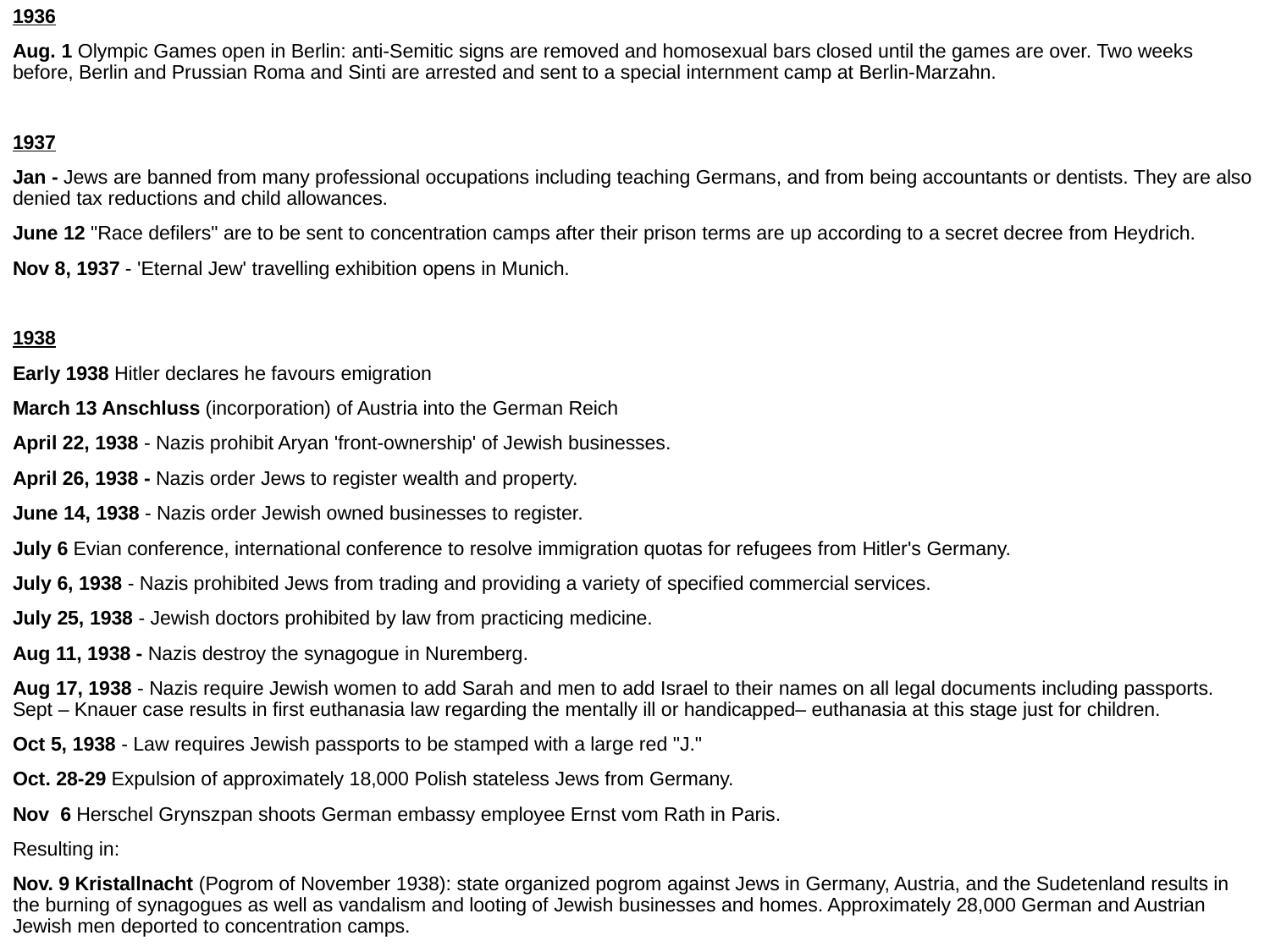

1936
Aug. 1 Olympic Games open in Berlin: anti-Semitic signs are removed and homosexual bars closed until the games are over. Two weeks before, Berlin and Prussian Roma and Sinti are arrested and sent to a special internment camp at Berlin-Marzahn.

1937
Jan - Jews are banned from many professional occupations including teaching Germans, and from being accountants or dentists. They are also denied tax reductions and child allowances.
June 12 "Race defilers" are to be sent to concentration camps after their prison terms are up according to a secret decree from Heydrich.
Nov 8, 1937 - 'Eternal Jew' travelling exhibition opens in Munich.

1938
Early 1938 Hitler declares he favours emigration
March 13 Anschluss (incorporation) of Austria into the German Reich
April 22, 1938 - Nazis prohibit Aryan 'front-ownership' of Jewish businesses.
April 26, 1938 - Nazis order Jews to register wealth and property.
June 14, 1938 - Nazis order Jewish owned businesses to register.
July 6 Evian conference, international conference to resolve immigration quotas for refugees from Hitler's Germany.
July 6, 1938 - Nazis prohibited Jews from trading and providing a variety of specified commercial services.
July 25, 1938 - Jewish doctors prohibited by law from practicing medicine.
Aug 11, 1938 - Nazis destroy the synagogue in Nuremberg.
Aug 17, 1938 - Nazis require Jewish women to add Sarah and men to add Israel to their names on all legal documents including passports. Sept – Knauer case results in first euthanasia law regarding the mentally ill or handicapped– euthanasia at this stage just for children.
Oct 5, 1938 - Law requires Jewish passports to be stamped with a large red "J."
Oct. 28-29 Expulsion of approximately 18,000 Polish stateless Jews from Germany.
Nov  6 Herschel Grynszpan shoots German embassy employee Ernst vom Rath in Paris.
Resulting in:
Nov. 9 Kristallnacht (Pogrom of November 1938): state organized pogrom against Jews in Germany, Austria, and the Sudetenland results in the burning of synagogues as well as vandalism and looting of Jewish businesses and homes. Approximately 28,000 German and Austrian Jewish men deported to concentration camps.